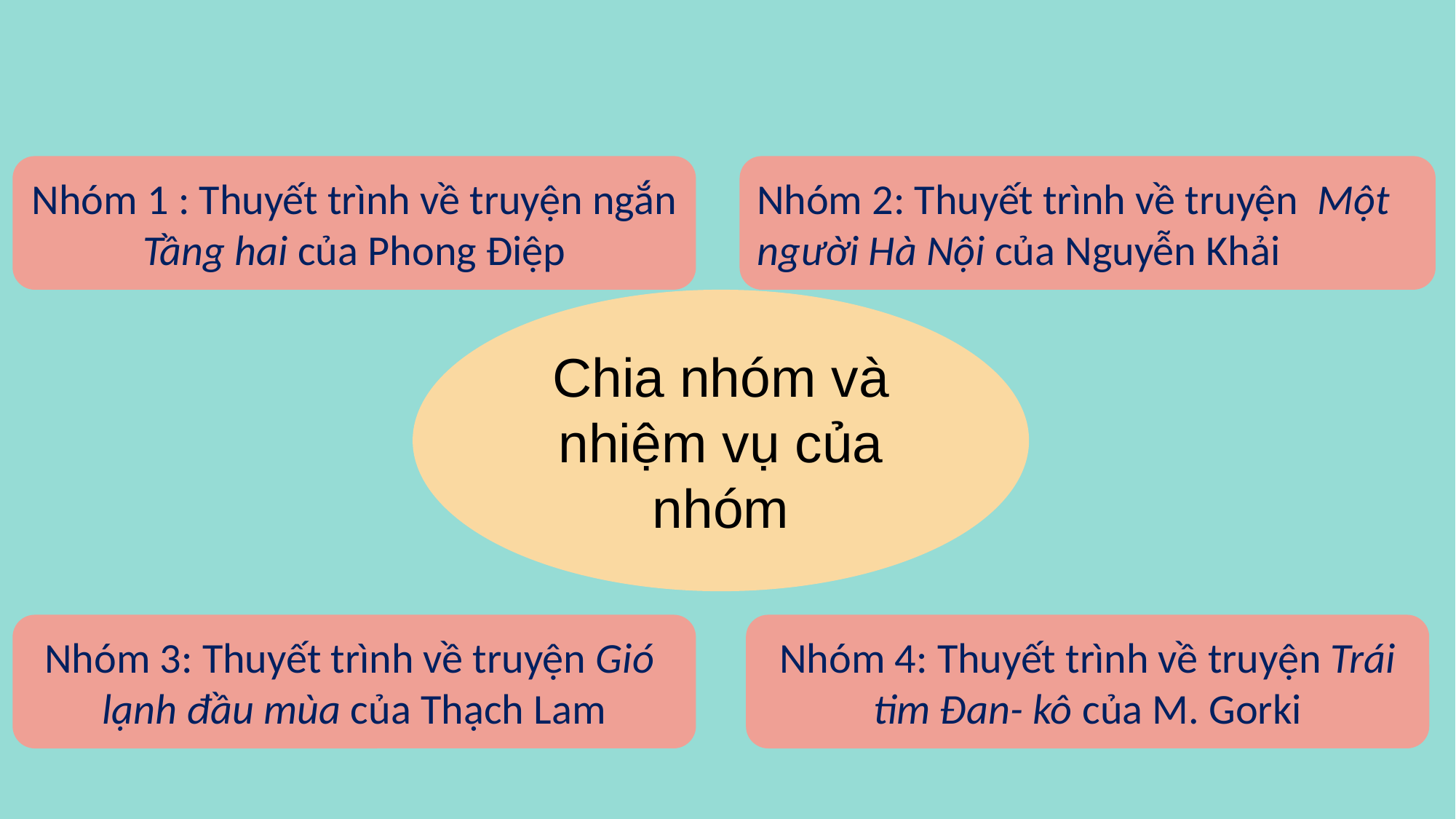

Nhóm 2: Thuyết trình về truyện  Một người Hà Nội của Nguyễn Khải
Nhóm 1 : Thuyết trình về truyện ngắn Tầng hai của Phong Điệp
Chia nhóm và nhiệm vụ của nhóm
Nhóm 3: Thuyết trình về truyện Gió  lạnh đầu mùa của Thạch Lam
Nhóm 4: Thuyết trình về truyện Trái tim Đan- kô của M. Gorki